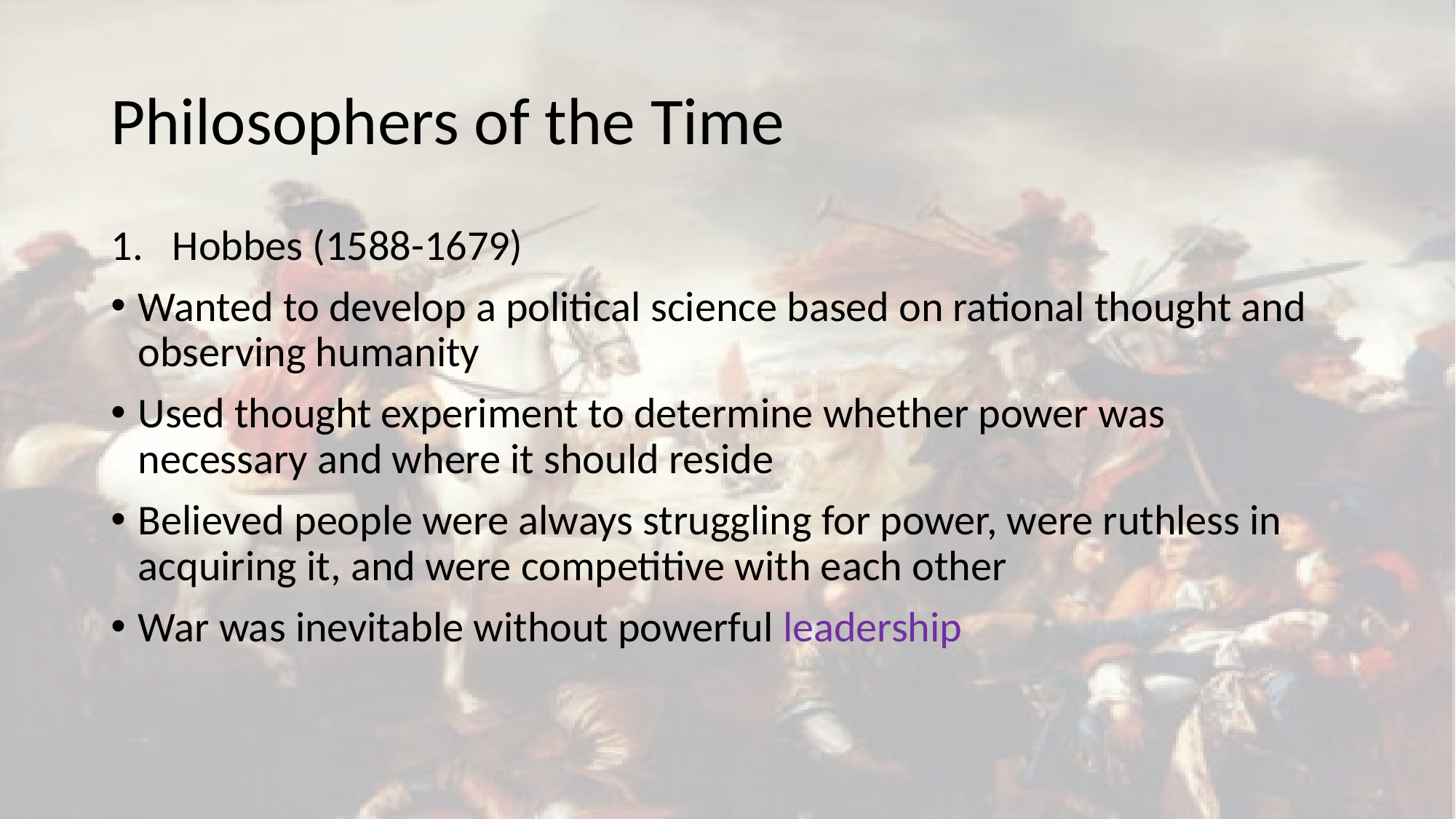

# Philosophers of the Time
Hobbes (1588-1679)
Wanted to develop a political science based on rational thought and observing humanity
Used thought experiment to determine whether power was necessary and where it should reside
Believed people were always struggling for power, were ruthless in acquiring it, and were competitive with each other
War was inevitable without powerful leadership